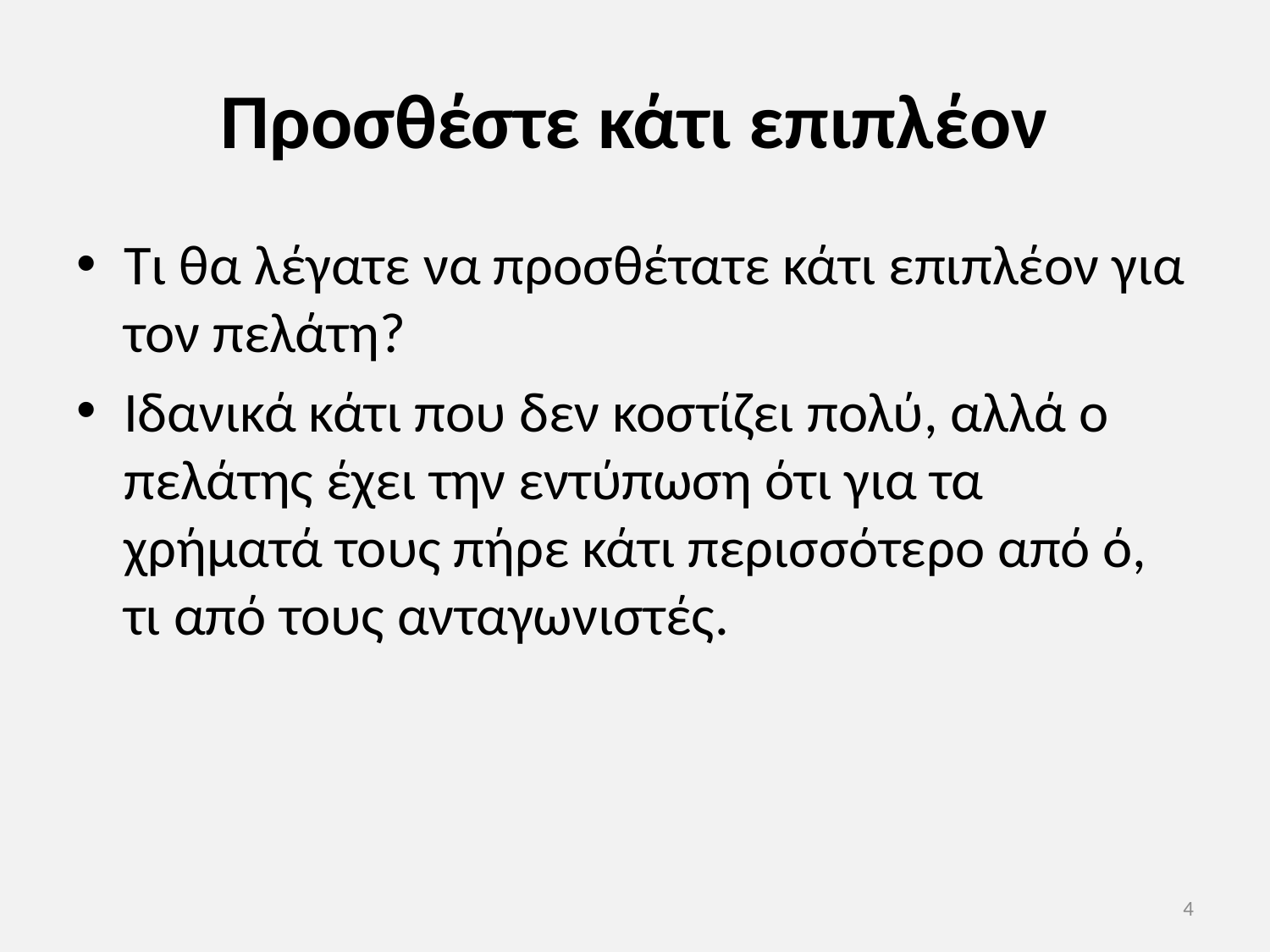

# Προσθέστε κάτι επιπλέον
Τι θα λέγατε να προσθέτατε κάτι επιπλέον για τον πελάτη?
Ιδανικά κάτι που δεν κοστίζει πολύ, αλλά ο πελάτης έχει την εντύπωση ότι για τα χρήματά τους πήρε κάτι περισσότερο από ό, τι από τους ανταγωνιστές.
4